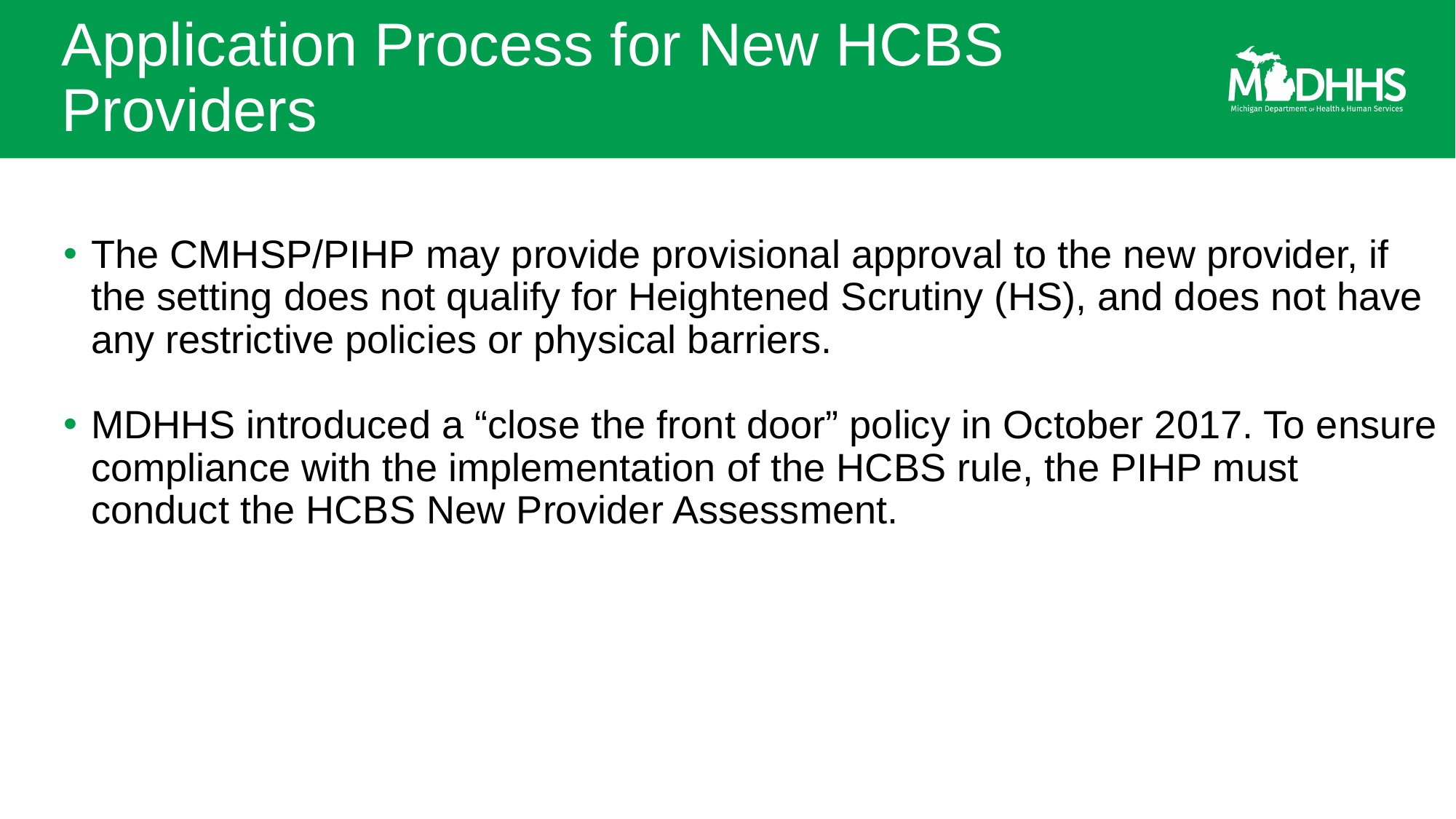

# Application Process for New HCBS Providers

The CMHSP/PIHP may provide provisional approval to the new provider, if the setting does not qualify for Heightened Scrutiny (HS), and does not have any restrictive policies or physical barriers.

MDHHS introduced a “close the front door” policy in October 2017. To ensure compliance with the implementation of the HCBS rule, the PIHP must conduct the HCBS New Provider Assessment.